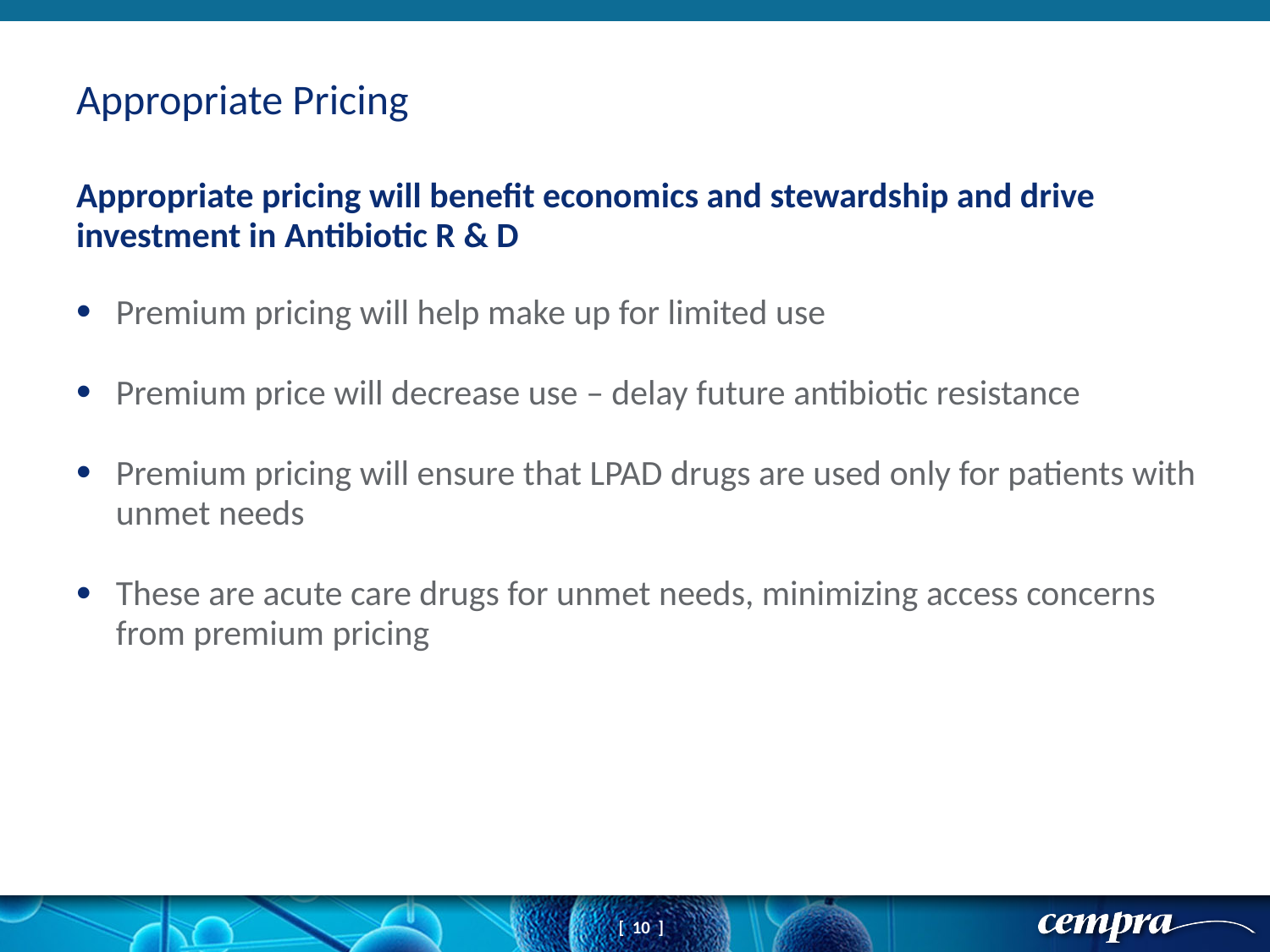

# Appropriate Pricing
Appropriate pricing will benefit economics and stewardship and drive investment in Antibiotic R & D

Premium pricing will help make up for limited use

Premium price will decrease use – delay future antibiotic resistance

Premium pricing will ensure that LPAD drugs are used only for patients with unmet needs

These are acute care drugs for unmet needs, minimizing access concerns from premium pricing